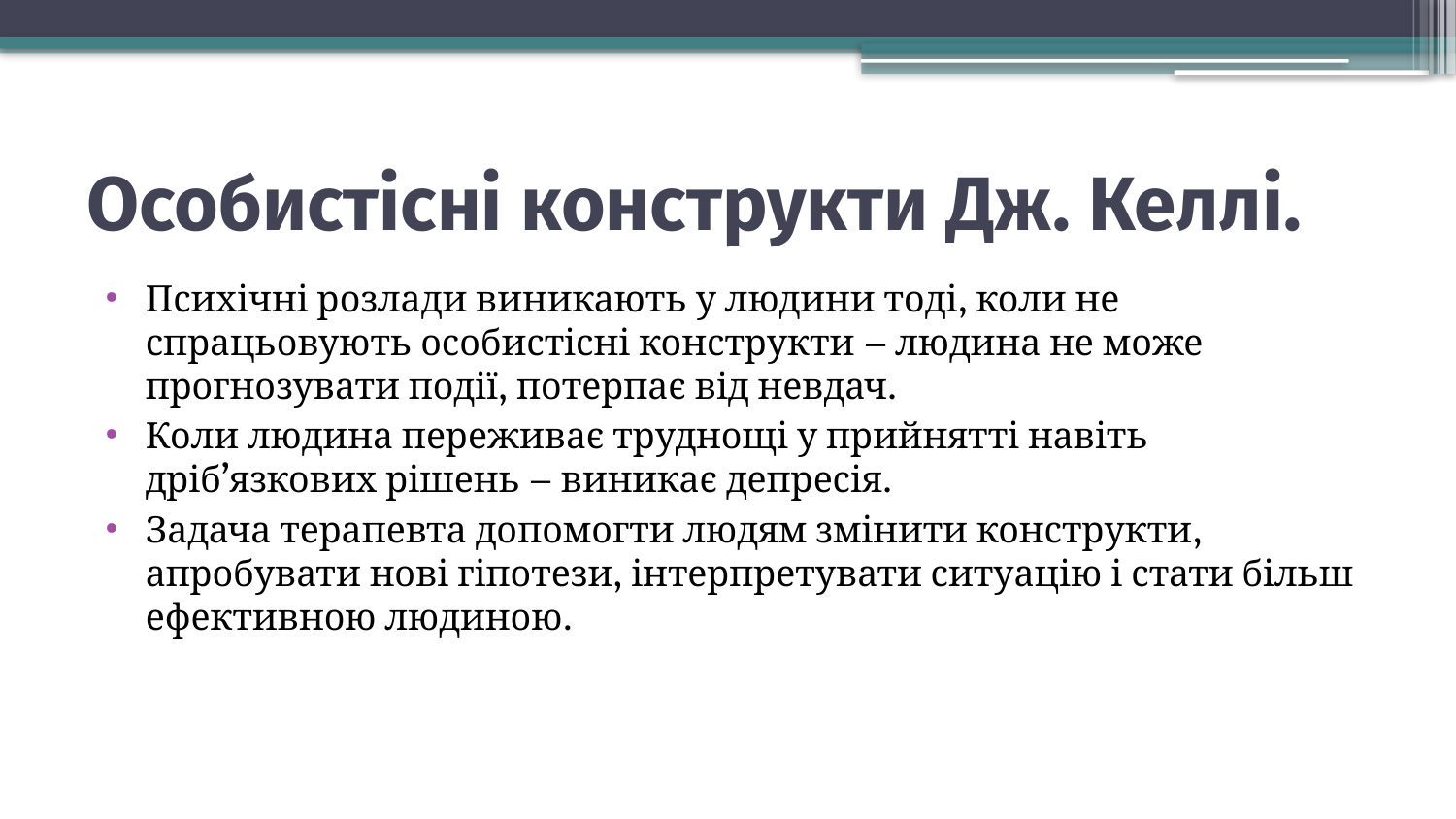

# Особистісні конструкти Дж. Келлі.
Психічні розлади виникають у людини тоді, коли не спрацьовують особистісні конструкти – людина не може прогнозувати події, потерпає від невдач.
Коли людина переживає труднощі у прийнятті навіть дріб’язкових рішень – виникає депресія.
Задача терапевта допомогти людям змінити конструкти, апробувати нові гіпотези, інтерпретувати ситуацію і стати більш ефективною людиною.